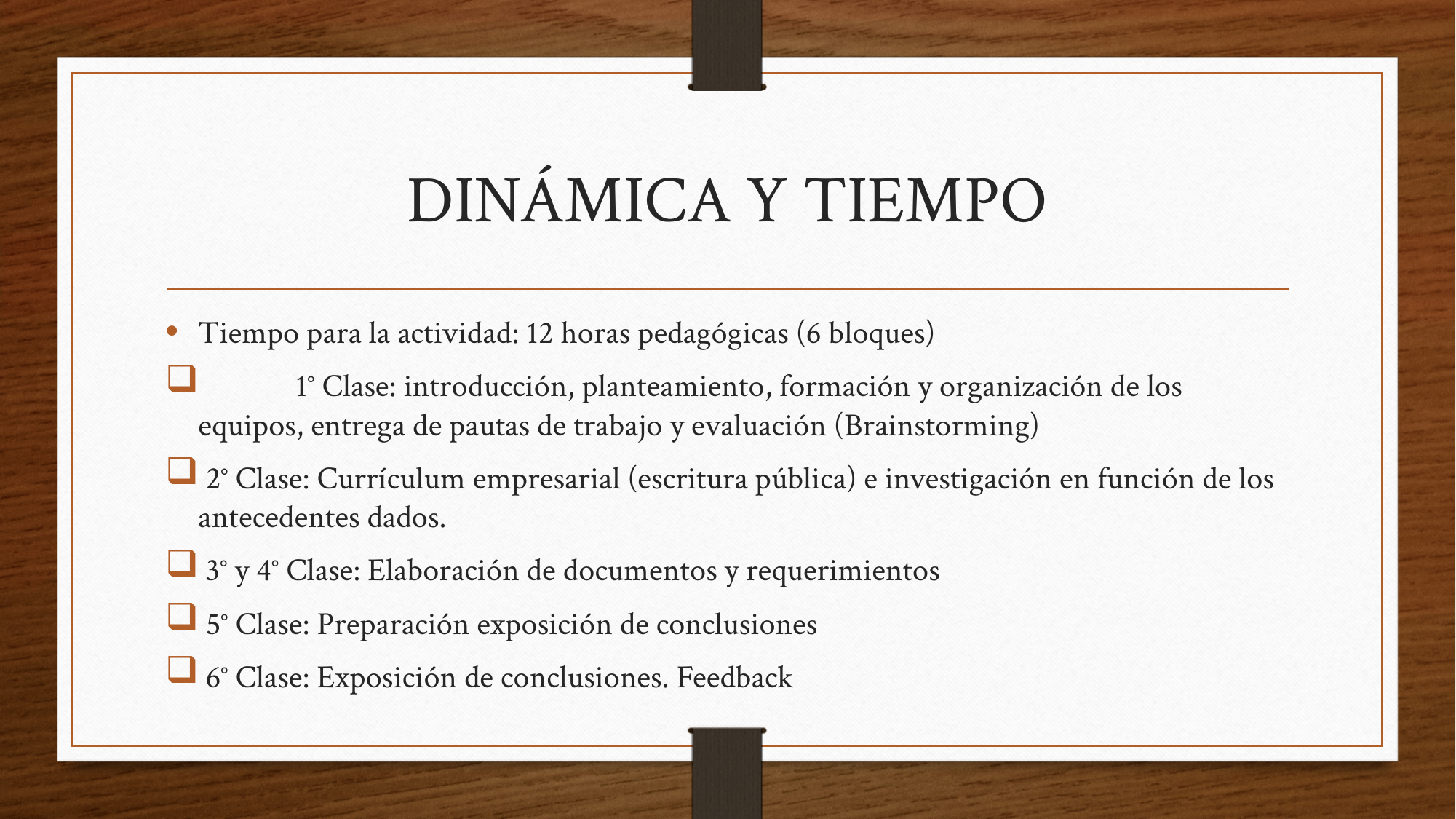

# DINÁMICA Y TIEMPO
Tiempo para la actividad: 12 horas pedagógicas (6 bloques)
		1° Clase: introducción, planteamiento, formación y organización de los equipos, entrega de pautas de trabajo y evaluación (Brainstorming)
 2° Clase: Currículum empresarial (escritura pública) e investigación en función de los antecedentes dados.
 3° y 4° Clase: Elaboración de documentos y requerimientos
 5° Clase: Preparación exposición de conclusiones
 6° Clase: Exposición de conclusiones. Feedback